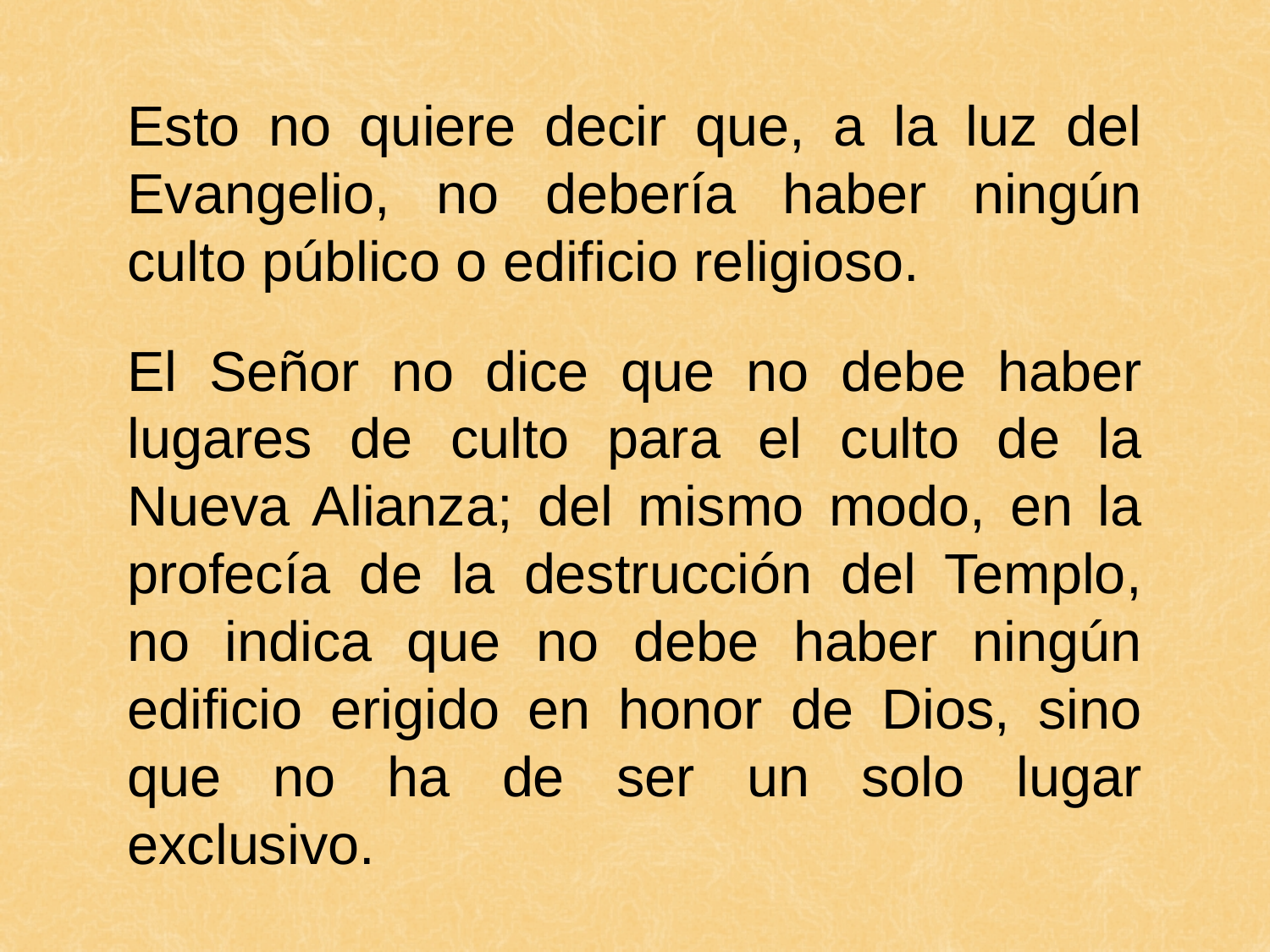

Esto no quiere decir que, a la luz del Evangelio, no debería haber ningún culto público o edificio religioso.
El Señor no dice que no debe haber lugares de culto para el culto de la Nueva Alianza; del mismo modo, en la profecía de la destrucción del Templo, no indica que no debe haber ningún edificio erigido en honor de Dios, sino que no ha de ser un solo lugar exclusivo.